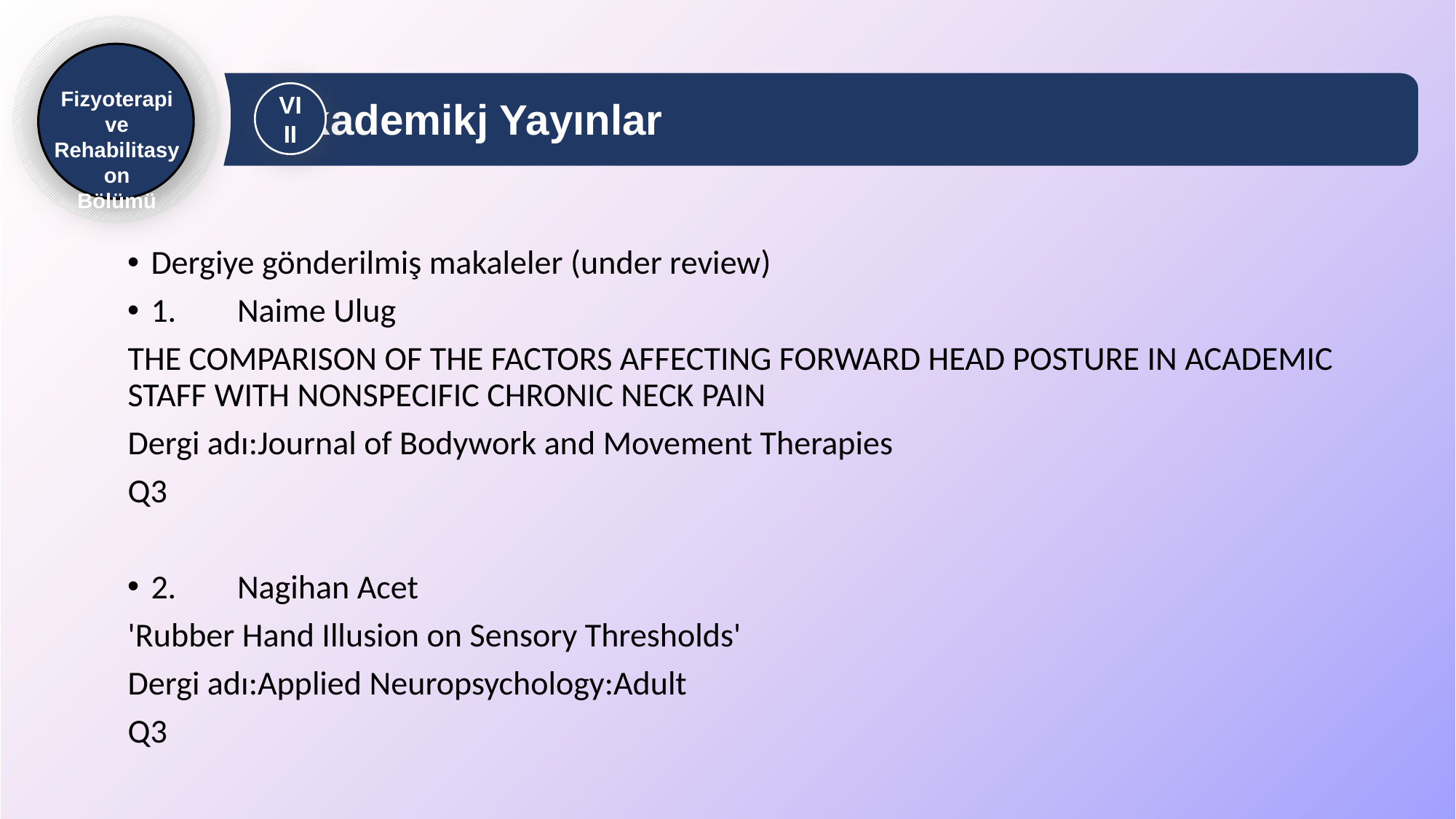

Fizyoterapi ve Rehabilitasyon
Bölümü

Akademikj Yayınlar
VIII
Dergiye gönderilmiş makaleler (under review)
1.	Naime Ulug
THE COMPARISON OF THE FACTORS AFFECTING FORWARD HEAD POSTURE IN ACADEMIC STAFF WITH NONSPECIFIC CHRONIC NECK PAIN
Dergi adı:Journal of Bodywork and Movement Therapies
Q3

2.	Nagihan Acet
'Rubber Hand Illusion on Sensory Thresholds'
Dergi adı:Applied Neuropsychology:Adult
Q3